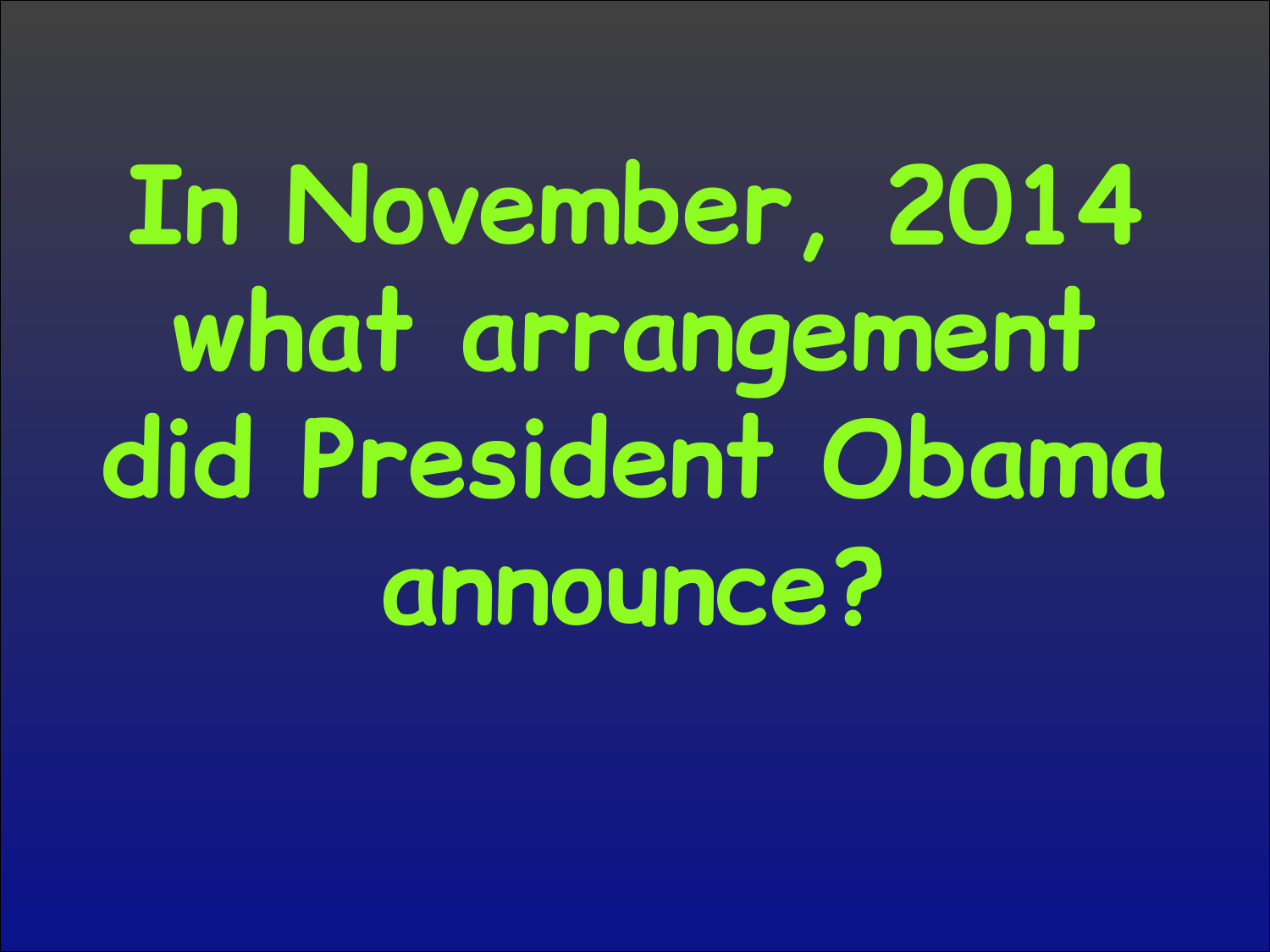

In November, 2014 what arrangement did President Obama announce?